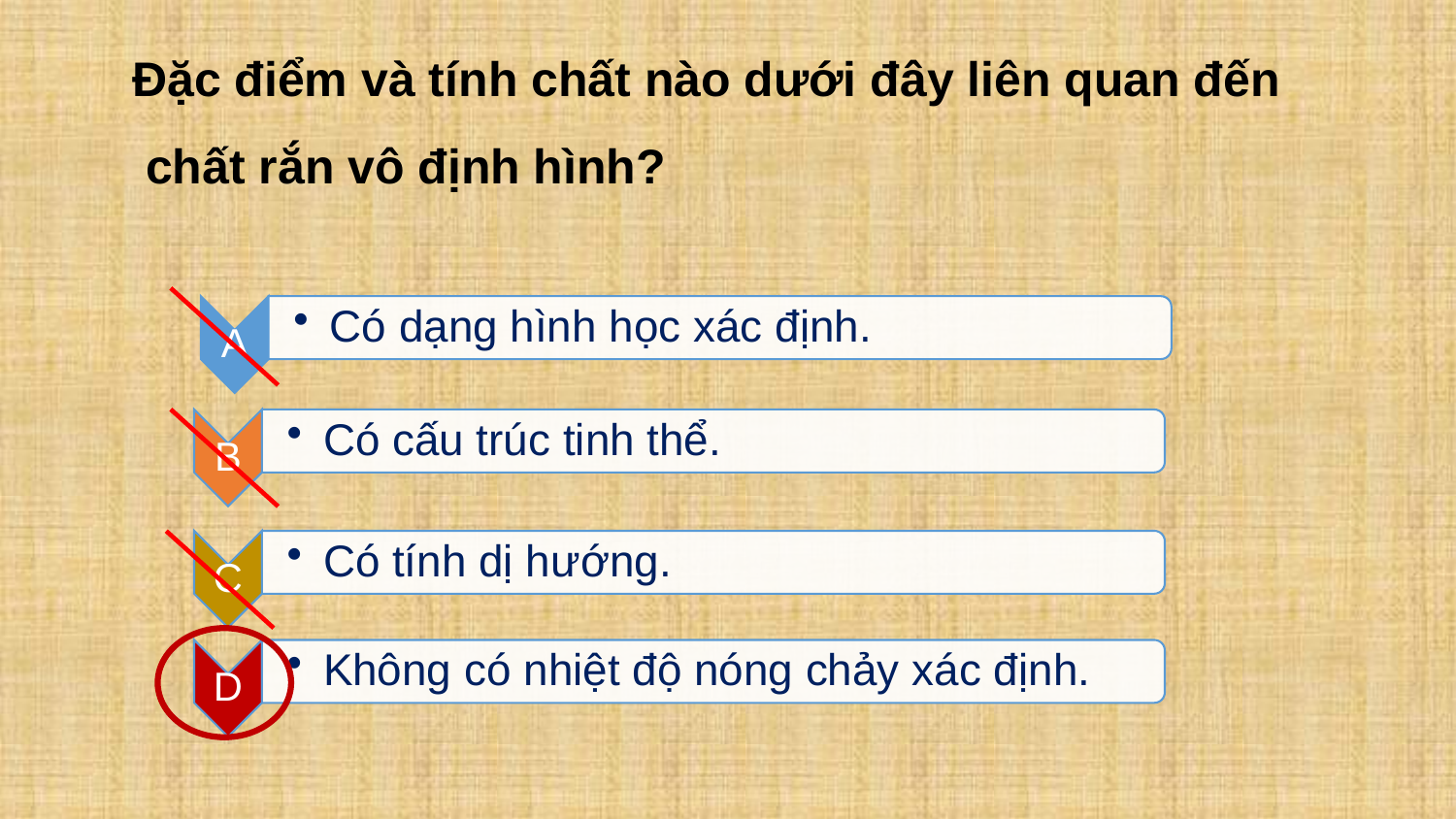

Đặc điểm và tính chất nào dưới đây liên quan đến
 chất rắn vô định hình?
A
Có dạng hình học xác định.
B
Có cấu trúc tinh thể.
C
Có tính dị hướng.

D
Không có nhiệt độ nóng chảy xác định.